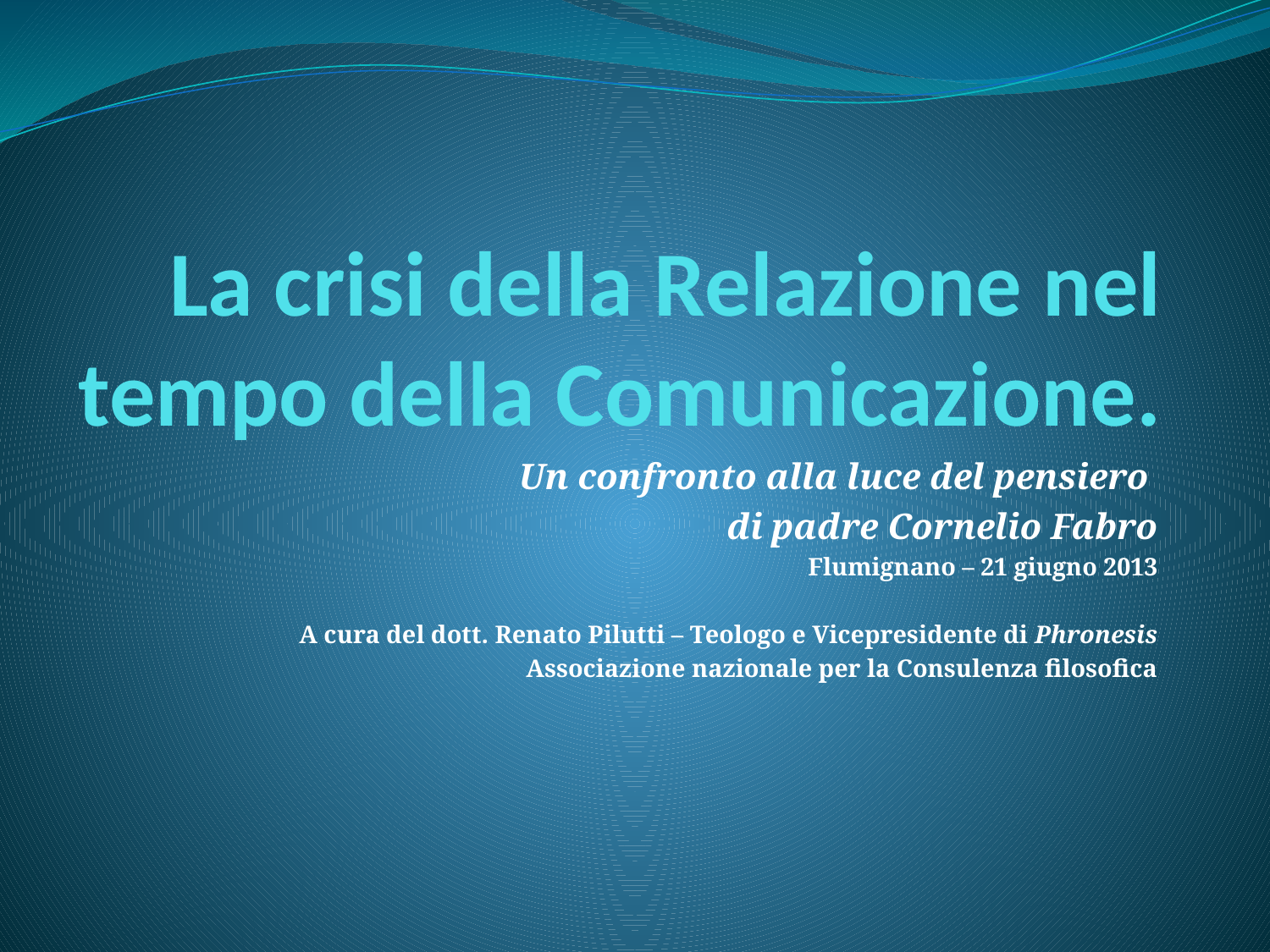

# La crisi della Relazione nel tempo della Comunicazione.
Un confronto alla luce del pensiero
di padre Cornelio Fabro
Flumignano – 21 giugno 2013

A cura del dott. Renato Pilutti – Teologo e Vicepresidente di Phronesis
Associazione nazionale per la Consulenza filosofica